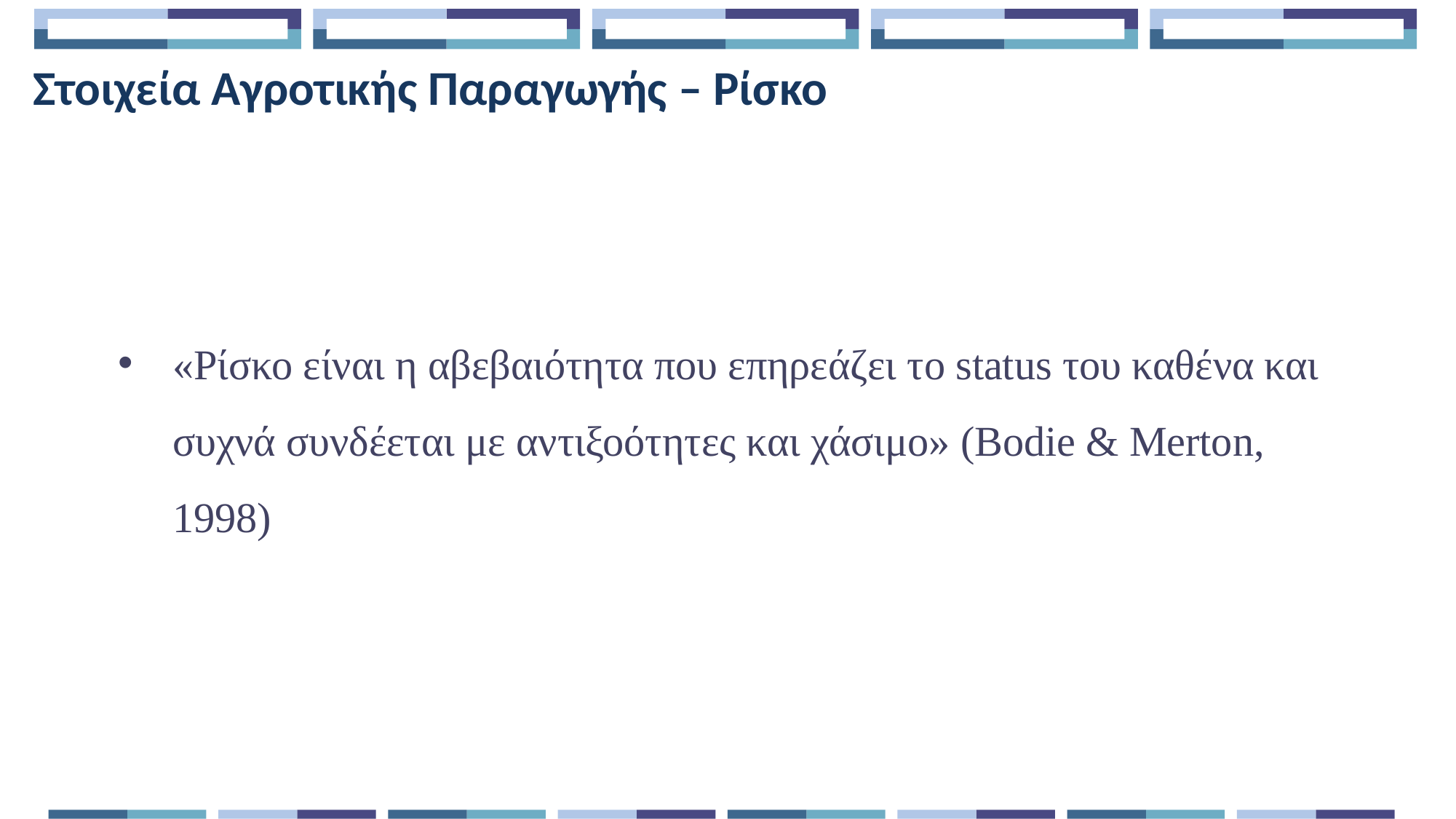

Στοιχεία Αγροτικής Παραγωγής – Ρίσκο
«Ρίσκο είναι η αβεβαιότητα που επηρεάζει το status του καθένα και συχνά συνδέεται με αντιξοότητες και χάσιμο» (Bodie & Merton, 1998)